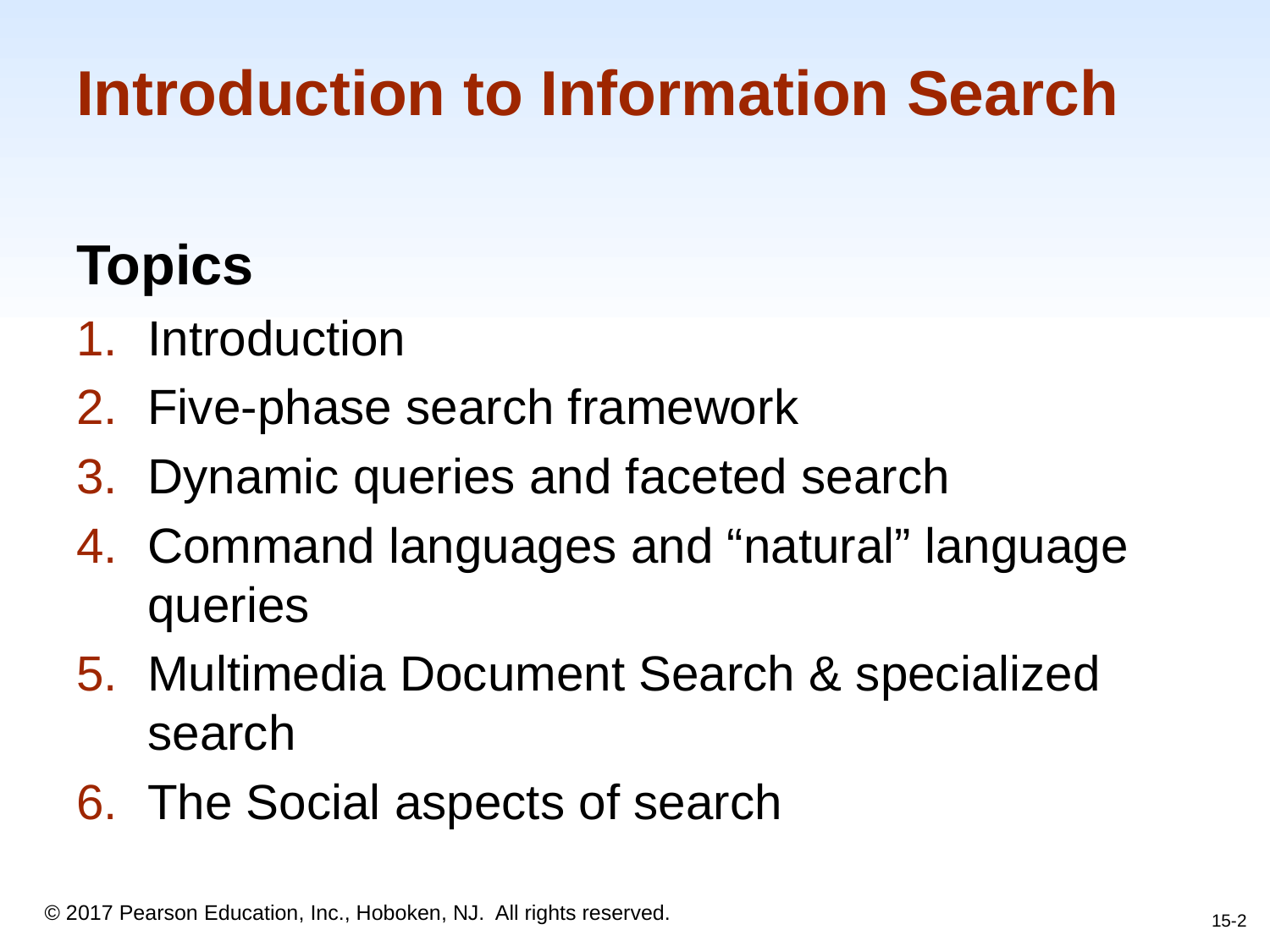

# Introduction to Information Search
Topics
Introduction
Five-phase search framework
Dynamic queries and faceted search
Command languages and “natural” language queries
Multimedia Document Search & specialized search
The Social aspects of search

15-2